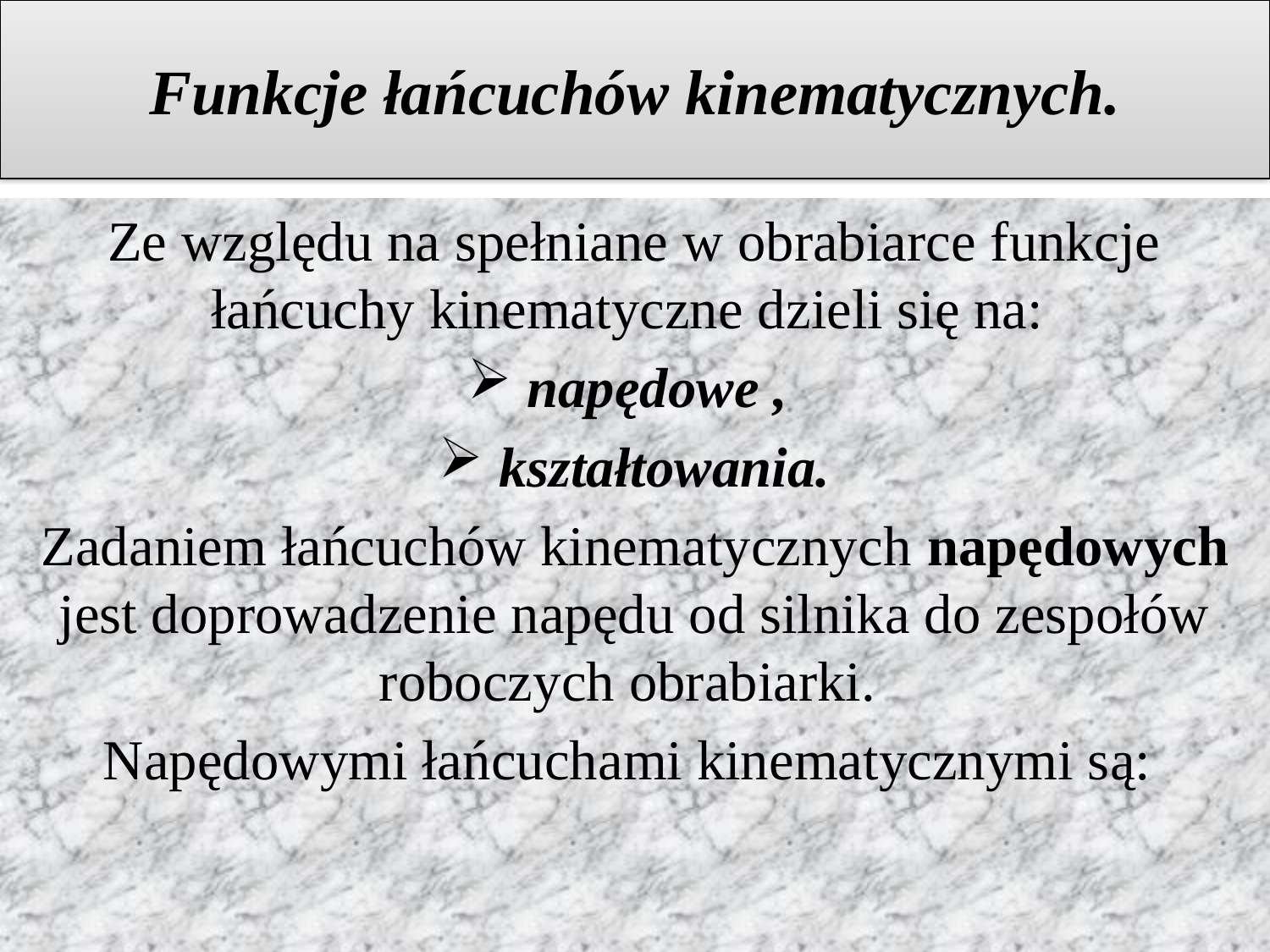

# Funkcje łańcuchów kinematycznych.
Ze względu na spełniane w obrabiarce funkcje łańcuchy kinematyczne dzieli się na:
 napędowe ,
 kształtowania.
Zadaniem łańcuchów kinematycznych napędowych jest doprowadzenie napędu od silnika do zespołów roboczych obrabiarki.
Napędowymi łańcuchami kinematycznymi są: